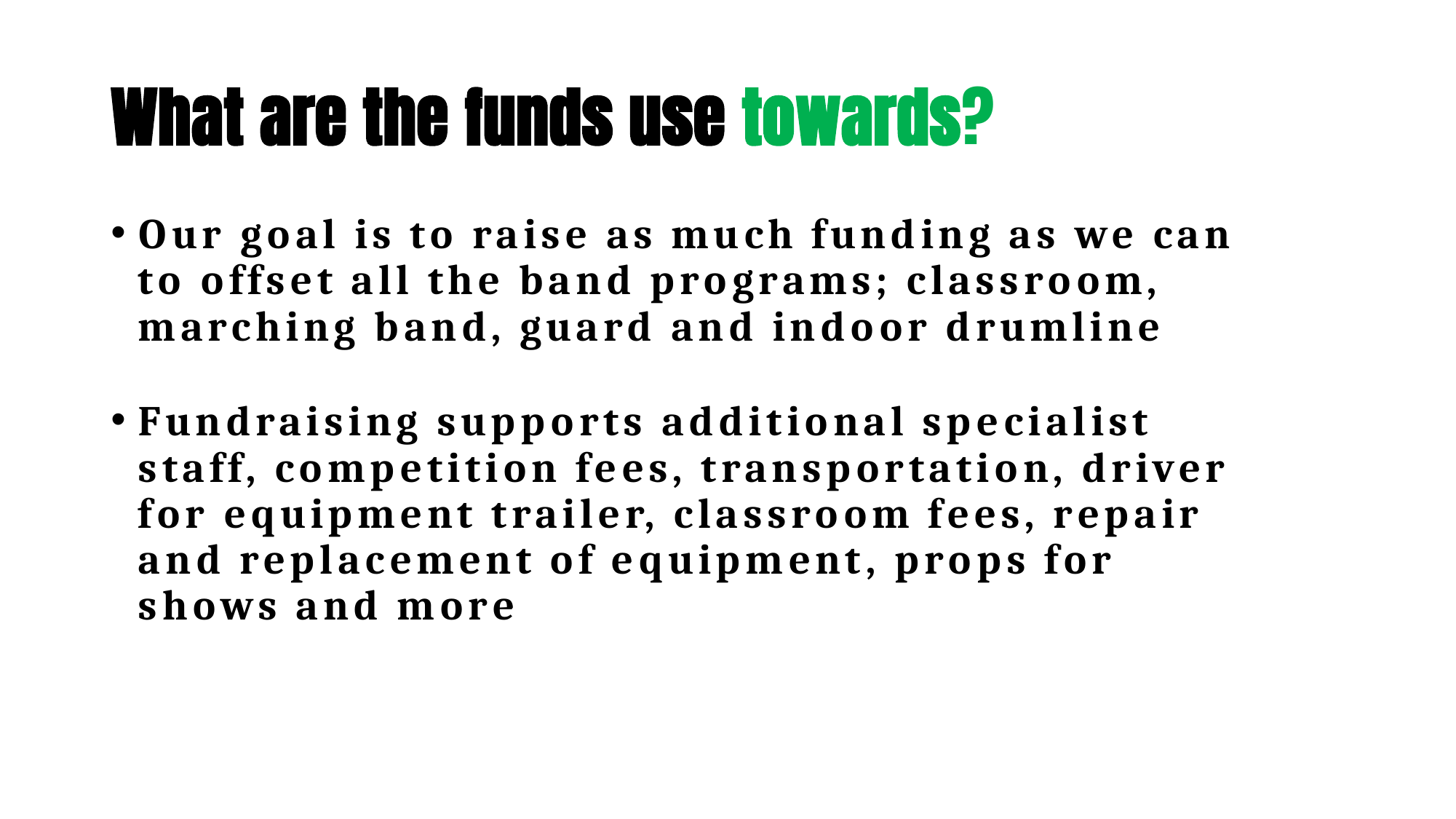

# What are the funds use towards?
Our goal is to raise as much funding as we can to offset all the band programs; classroom, marching band, guard and indoor drumline

Fundraising supports additional specialist staff, competition fees, transportation, driver for equipment trailer, classroom fees, repair and replacement of equipment, props for shows and more